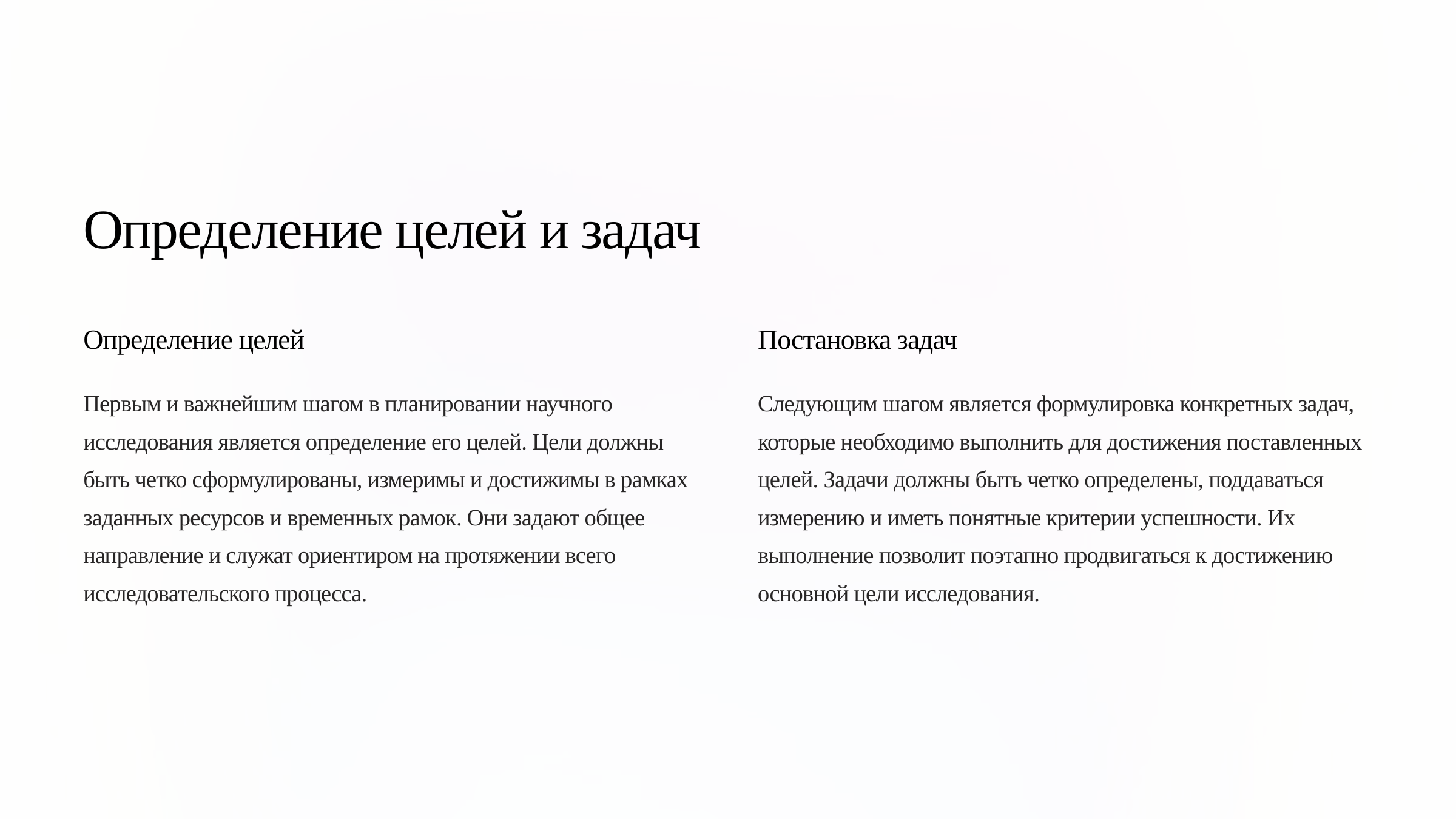

Определение целей и задач
Определение целей
Постановка задач
Первым и важнейшим шагом в планировании научного исследования является определение его целей. Цели должны быть четко сформулированы, измеримы и достижимы в рамках заданных ресурсов и временных рамок. Они задают общее направление и служат ориентиром на протяжении всего исследовательского процесса.
Следующим шагом является формулировка конкретных задач, которые необходимо выполнить для достижения поставленных целей. Задачи должны быть четко определены, поддаваться измерению и иметь понятные критерии успешности. Их выполнение позволит поэтапно продвигаться к достижению основной цели исследования.